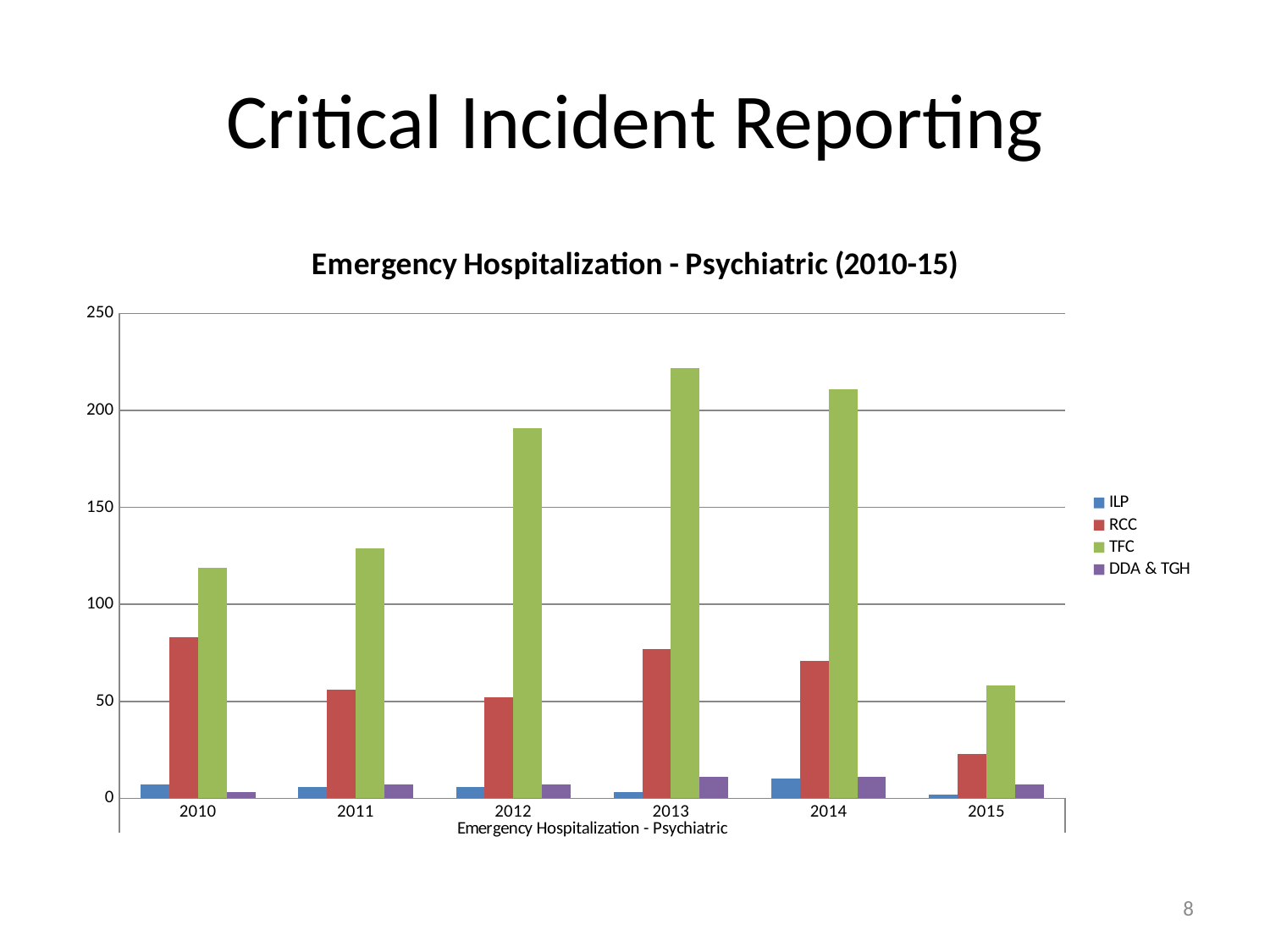

# Critical Incident Reporting

### Chart: Emergency Hospitalization - Psychiatric (2010-15)

| Category | ILP | RCC | TFC | DDA & TGH |
|---|---|---|---|---|
| 2010 | 7.0 | 83.0 | 119.0 | 3.0 |
| 2011 | 6.0 | 56.0 | 129.0 | 7.0 |
| 2012 | 6.0 | 52.0 | 191.0 | 7.0 |
| 2013 | 3.0 | 77.0 | 222.0 | 11.0 |
| 2014 | 10.0 | 71.0 | 211.0 | 11.0 |
| 2015 | 2.0 | 23.0 | 58.0 | 7.0 |
8